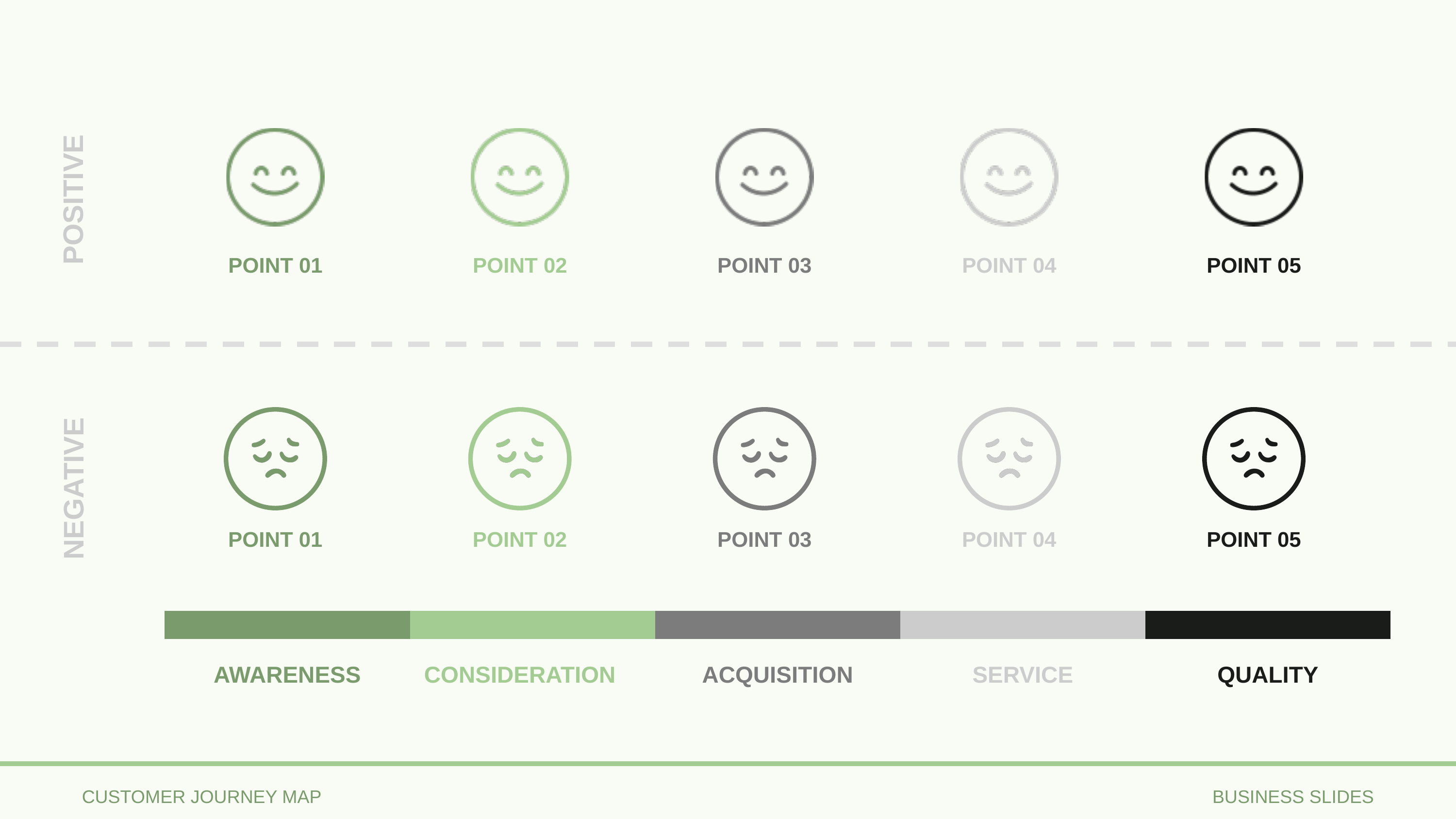

POSITIVE
POINT 01
POINT 02
POINT 03
POINT 04
POINT 05

NEGATIVE
POINT 01
POINT 02
POINT 03
POINT 04
POINT 05

AWARENESS
CONSIDERATION
ACQUISITION
SERVICE
QUALITY
CUSTOMER JOURNEY MAP
BUSINESS SLIDES